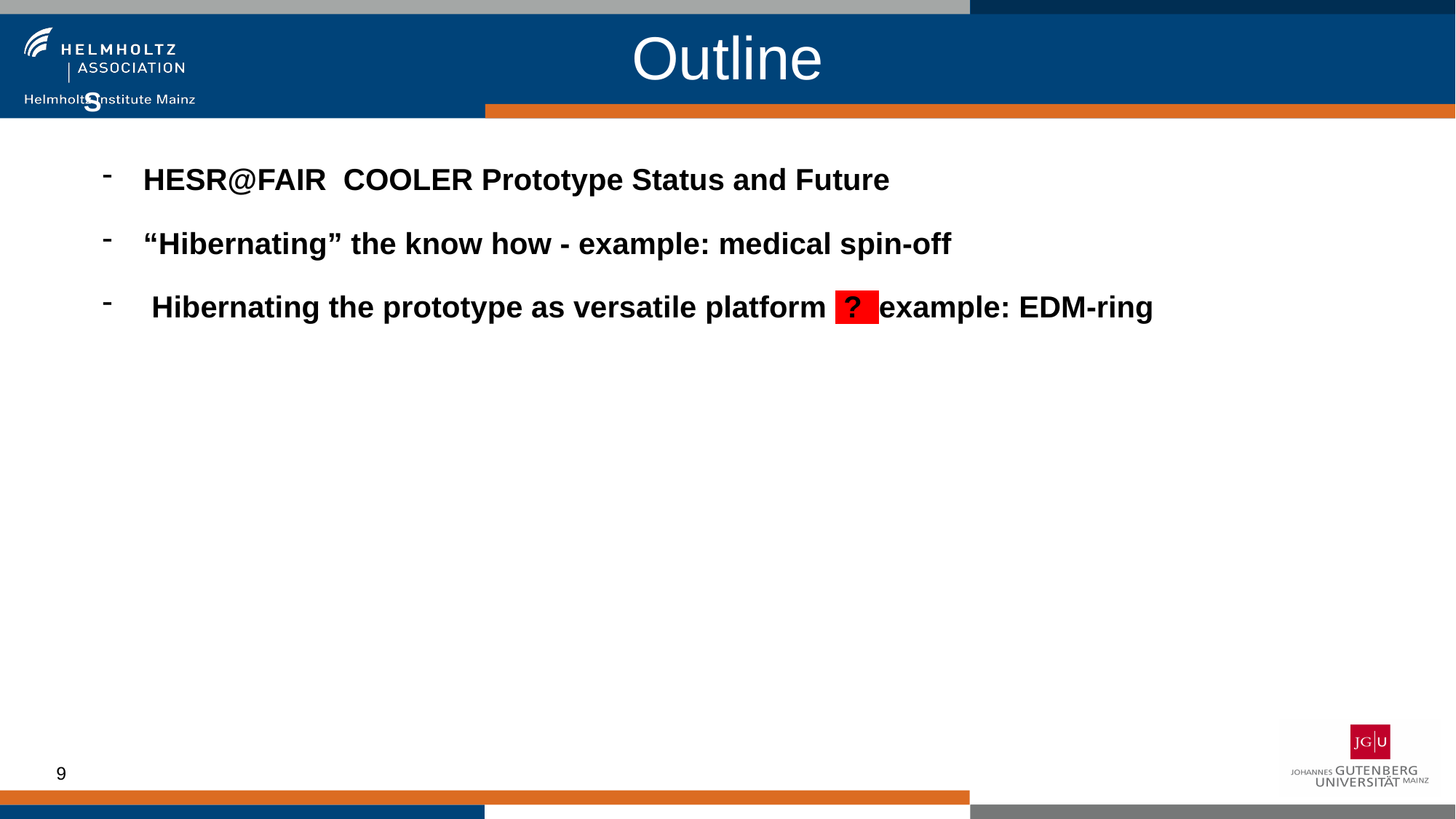

Outline
# S
HESR@FAIR  COOLER Prototype Status and Future
“Hibernating” the know how - example: medical spin-off
 Hibernating the prototype as versatile platform  ?  example: EDM-ring
9